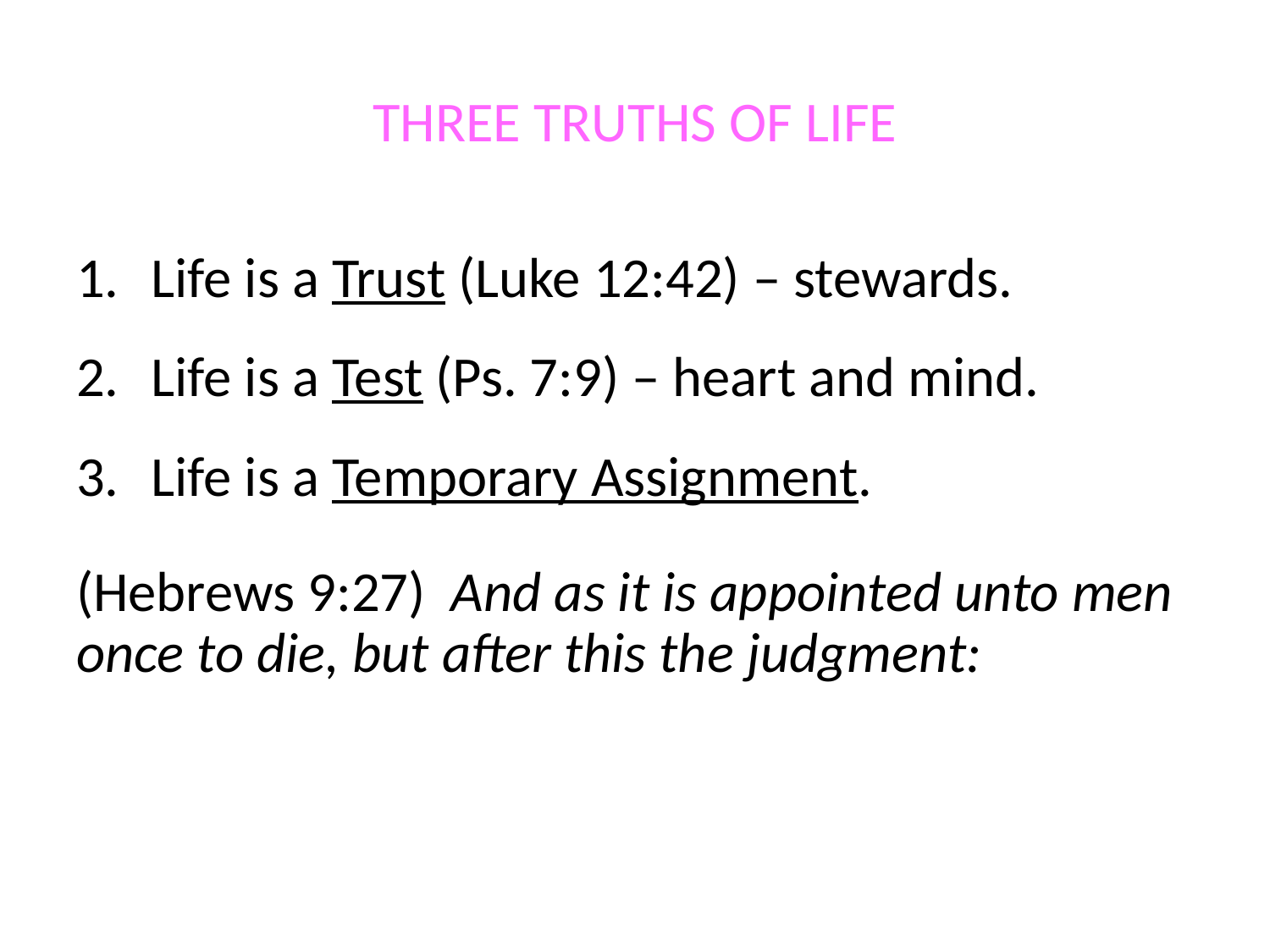

# THREE TRUTHS OF LIFE
Life is a Trust (Luke 12:42) – stewards.
Life is a Test (Ps. 7:9) – heart and mind.
Life is a Temporary Assignment.
(Hebrews 9:27)  And as it is appointed unto men once to die, but after this the judgment: